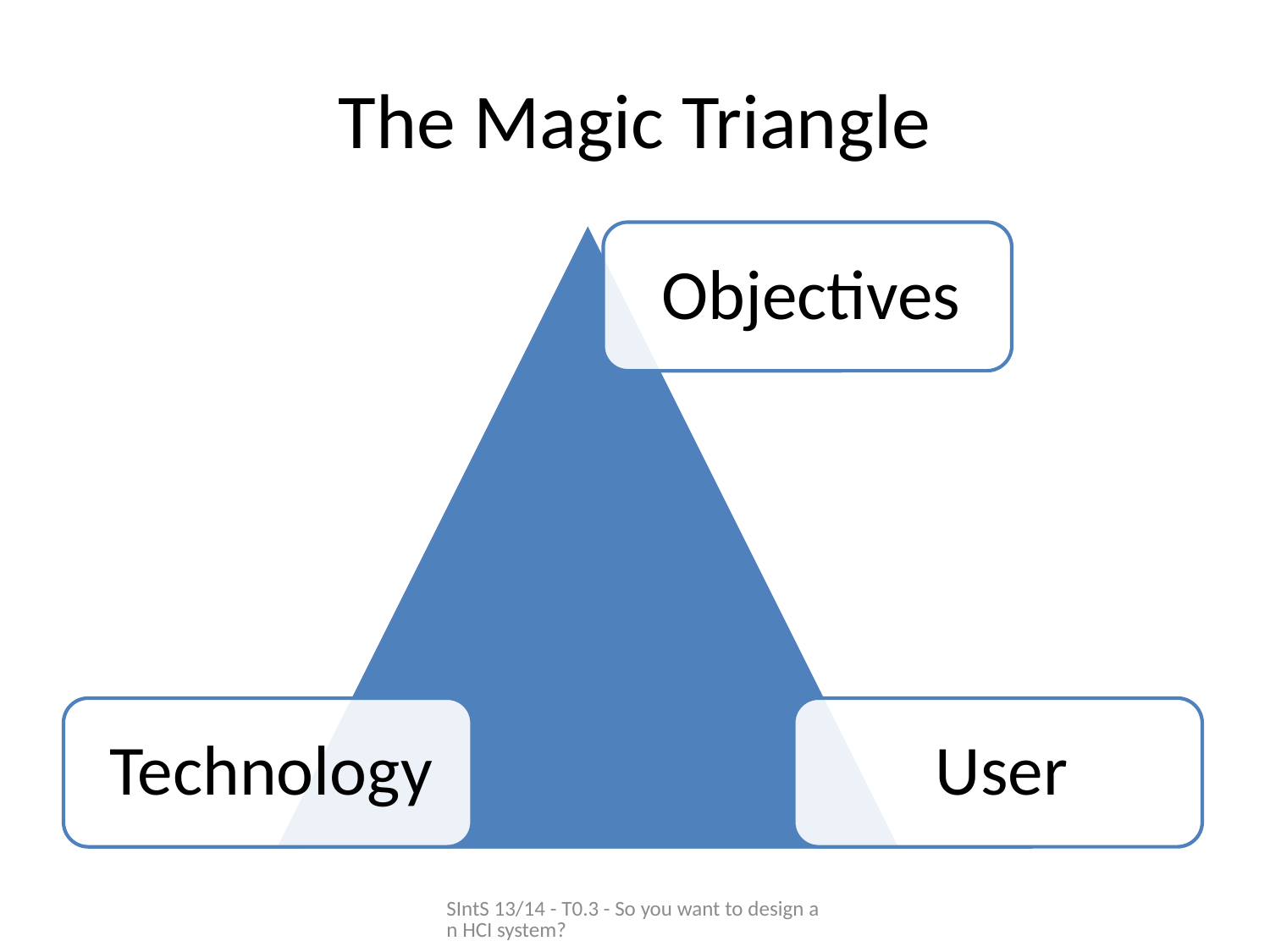

# The Magic Triangle
Objectives
Technology
User
SIntS 13/14 - T0.3 - So you want to design an HCI system?